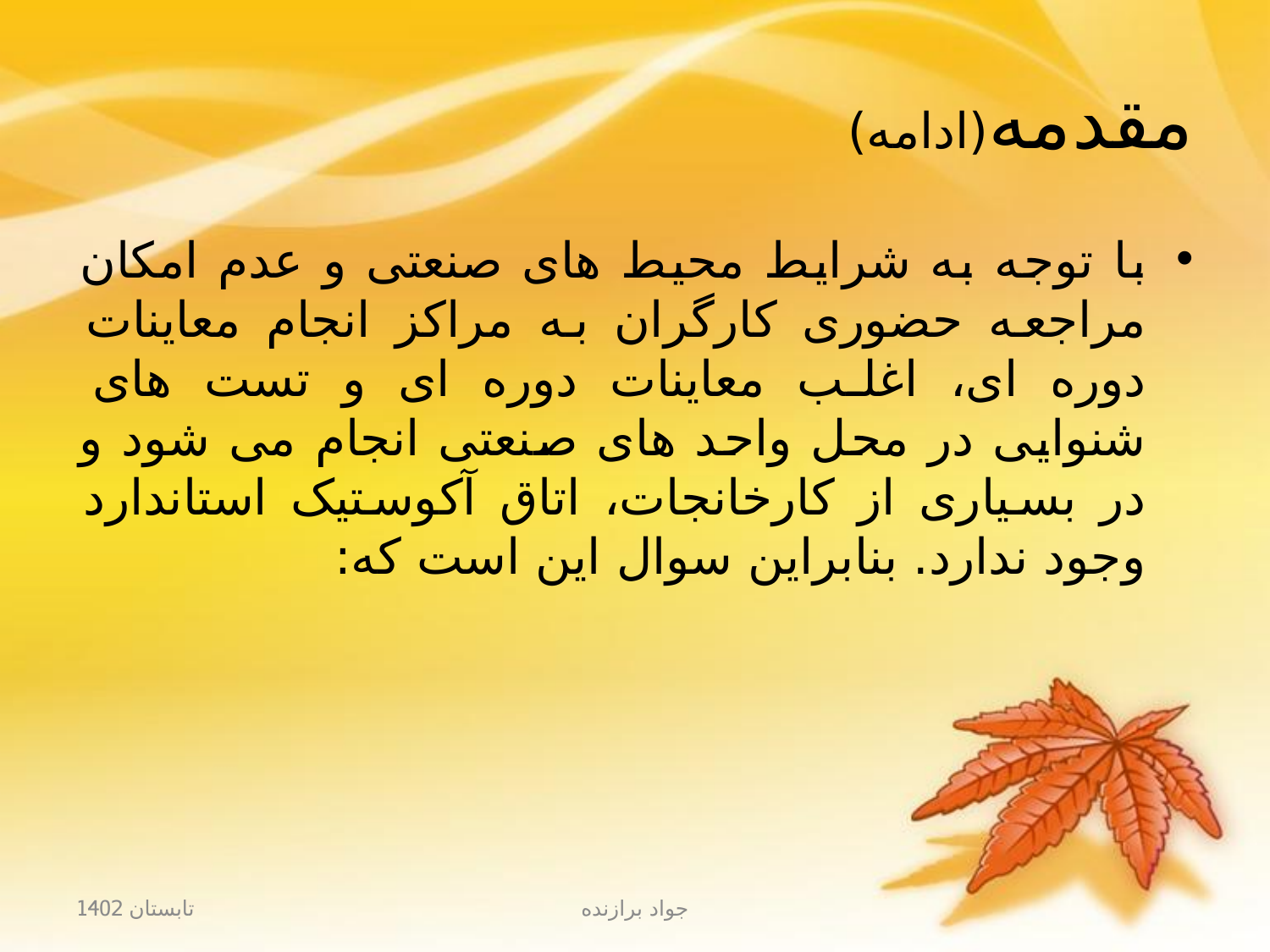

# مقدمه(ادامه)
با توجه به شرایط محیط های صنعتی و عدم امکان مراجعه حضوری کارگران به مراکز انجام معاینات دوره ای، اغلب معاینات دوره ای و تست های شنوایی در محل واحد های صنعتی انجام می شود و در بسیاری از کارخانجات، اتاق آکوستیک استاندارد وجود ندارد. بنابراین سوال این است که:

تابستان 1402
جواد برازنده